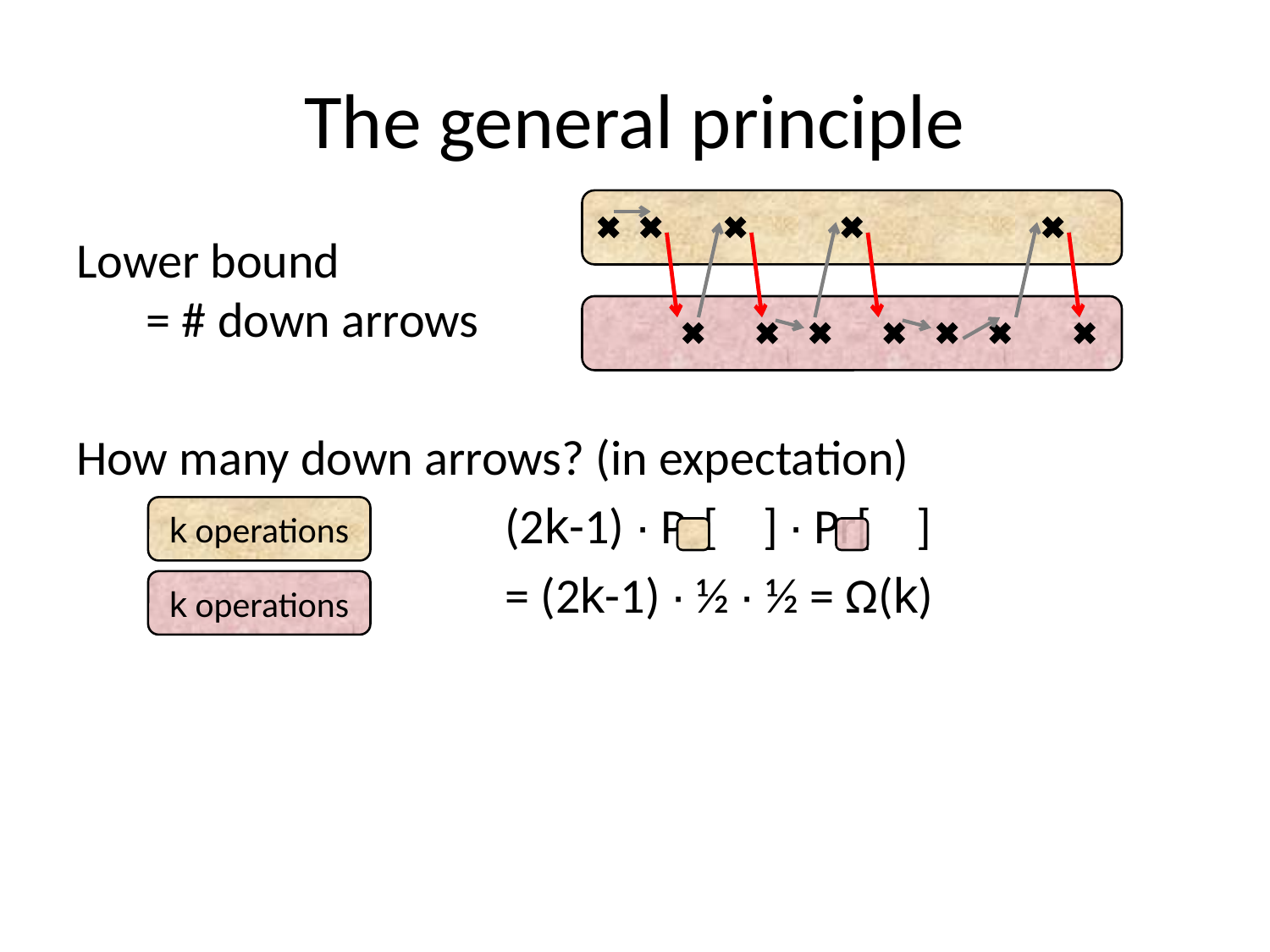

# The general principle

Lower bound
  = # down arrows

How many down arrows? (in expectation)
				(2k-1) ∙ Pr[    ] ∙ Pr[    ]
				= (2k-1) ∙ ½ ∙ ½ = Ω(k)

k operations

k operations